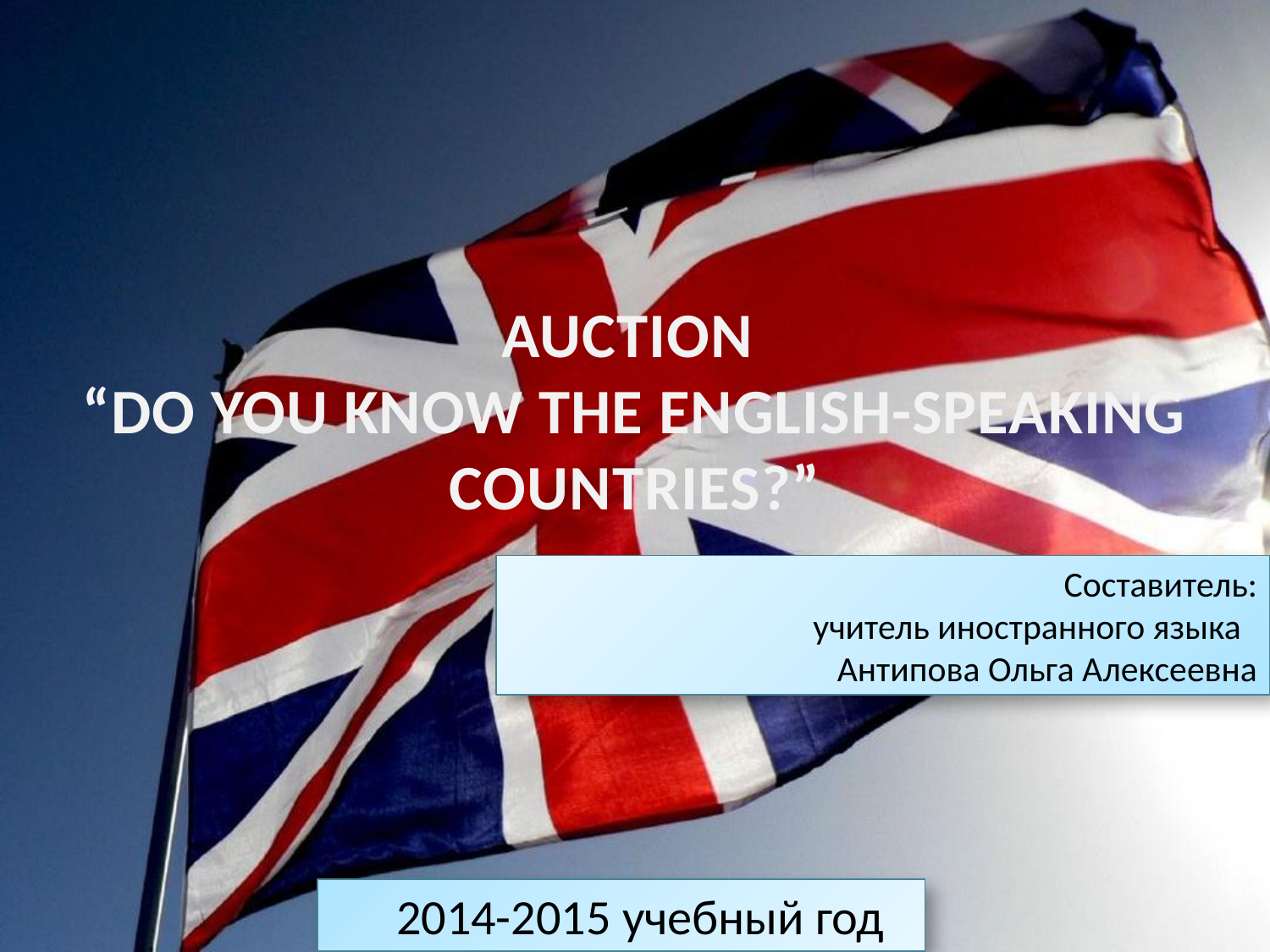

AUCTION
“DO YOU KNOW THE ENGLISH-SPEAKING COUNTRIES?”

Составитель:
учитель иностранного языка
Антипова Ольга Алексеевна
    2014-2015 учебный год